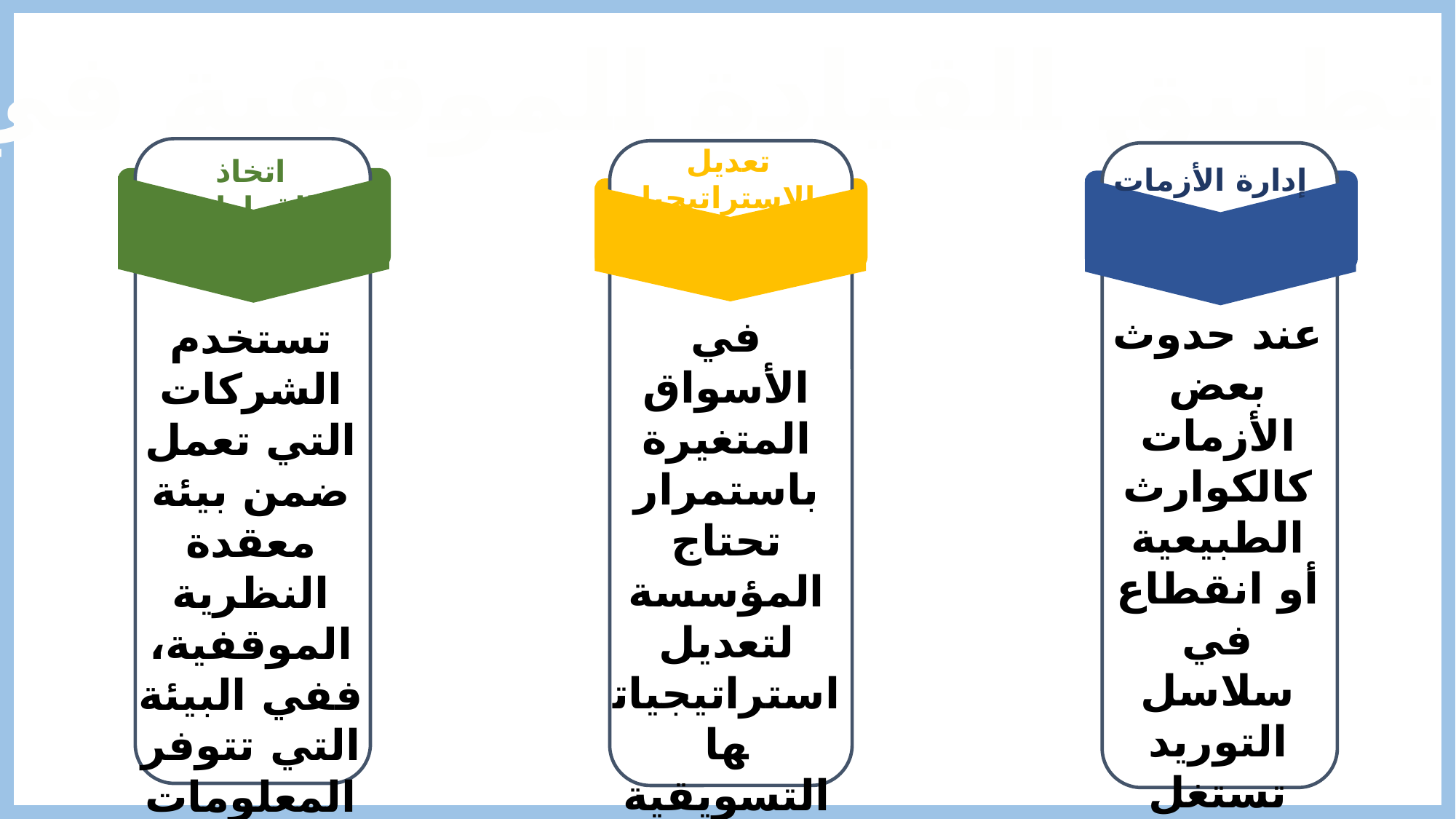

أمثلة عن تطبيق القيادة الموقفية في الإدارة

تعديل الاستراتيجيات التسويقية

اتخاذ القرارات
إدارة الأزمات
عند حدوث بعض الأزمات كالكوارث الطبيعية أو انقطاع في سلاسل التوريد تستغل الإدارة النظرية الموقفية من خلال تعديل سياساتها وخططها بسرعة بما يتلاءم والموقف مثل تغيير مصادر التوريد.
في الأسواق المتغيرة باستمرار تحتاج المؤسسة لتعديل استراتيجياتها التسويقية باستمرار تبعا للظروف المحيطة كالمنافسين وتوجهات العملاء حيث تقوم بتحليل شامل للموقف لاختيار الاستراتيجية الأنسب.
تستخدم الشركات التي تعمل ضمن بيئة معقدة النظرية الموقفية، ففي البيئة التي تتوفر المعلومات تتخذ القرار على أساس البيانات، أما في البيئة التي لا تتوفر المعلومات يتم الاعتماد على التعاون والخبرة.